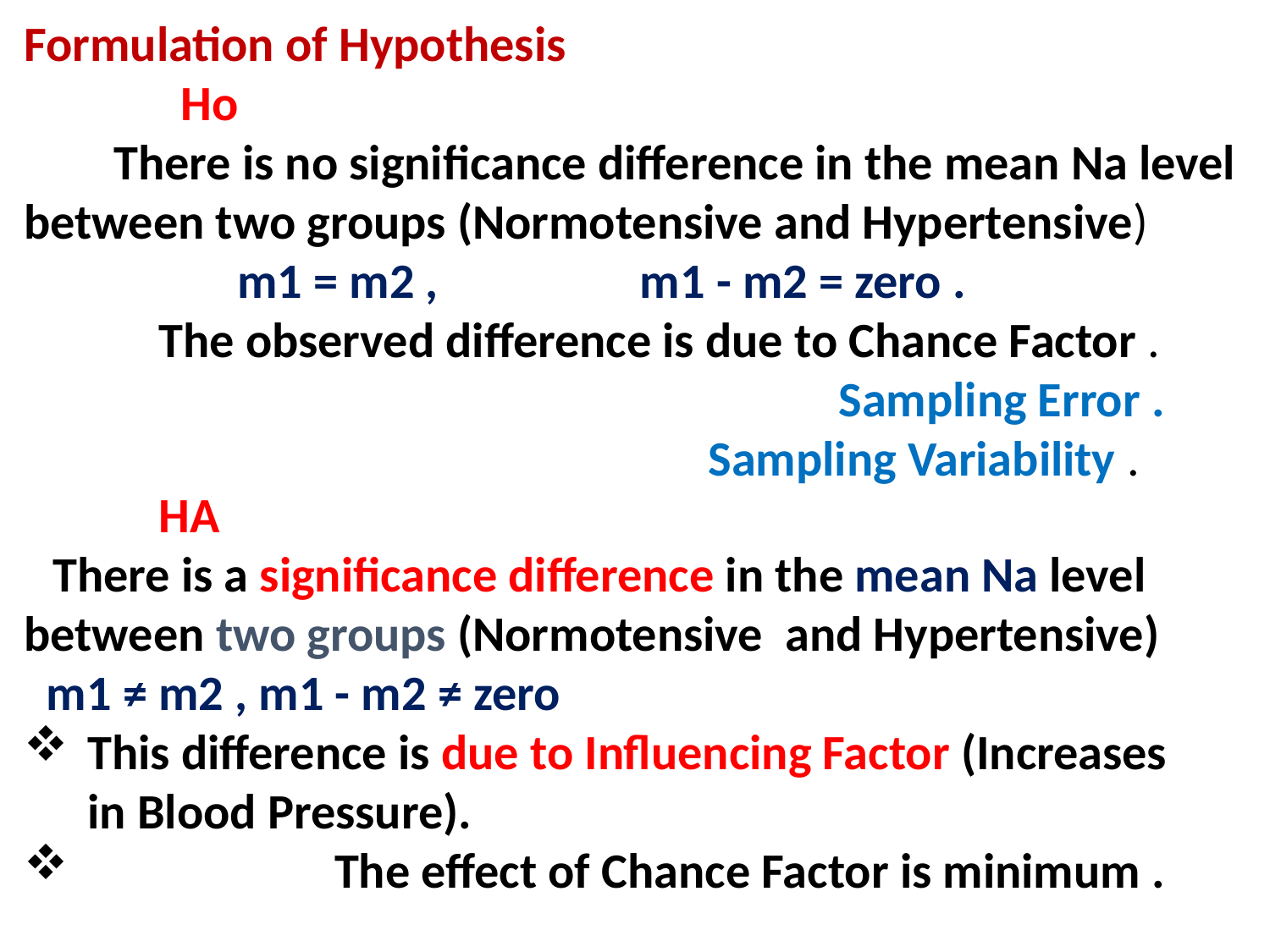

Formulation of Hypothesis
              Ho
        There is no significance difference in the mean Na level between two groups (Normotensive and Hypertensive)                             m1 = m2 ,                  m1 - m2 = zero .
            The observed difference is due to Chance Factor .
					                Sampling Error .
                                                             Sampling Variability .
            HA
   There is a significance difference in the mean Na level between two groups (Normotensive  and Hypertensive)
  m1 ≠ m2 , m1 - m2 ≠ zero
This difference is due to Influencing Factor (Increases in Blood Pressure).
                      The effect of Chance Factor is minimum .